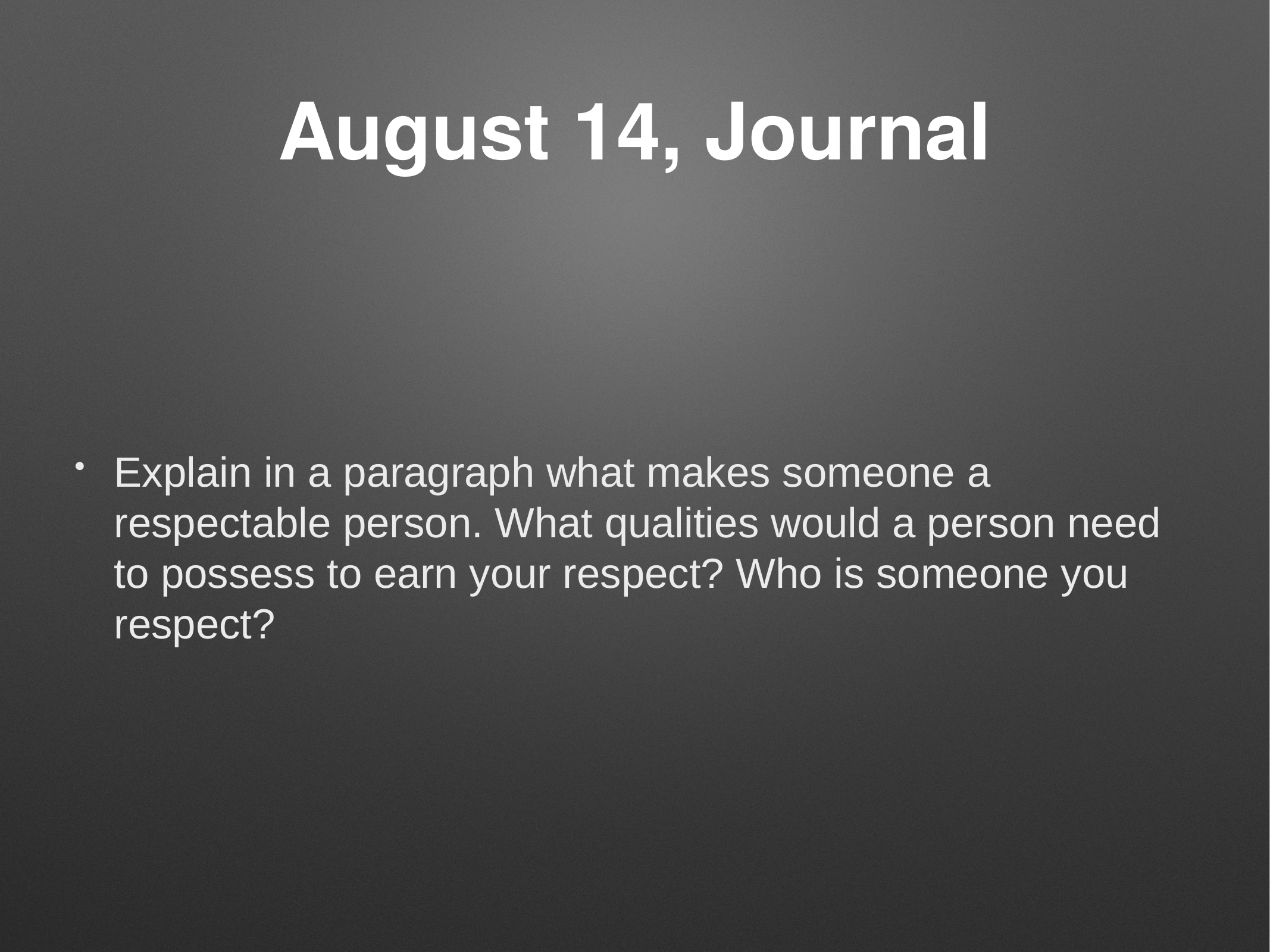

# August 14, Journal
Explain in a paragraph what makes someone a respectable person. What qualities would a person need to possess to earn your respect? Who is someone you respect?